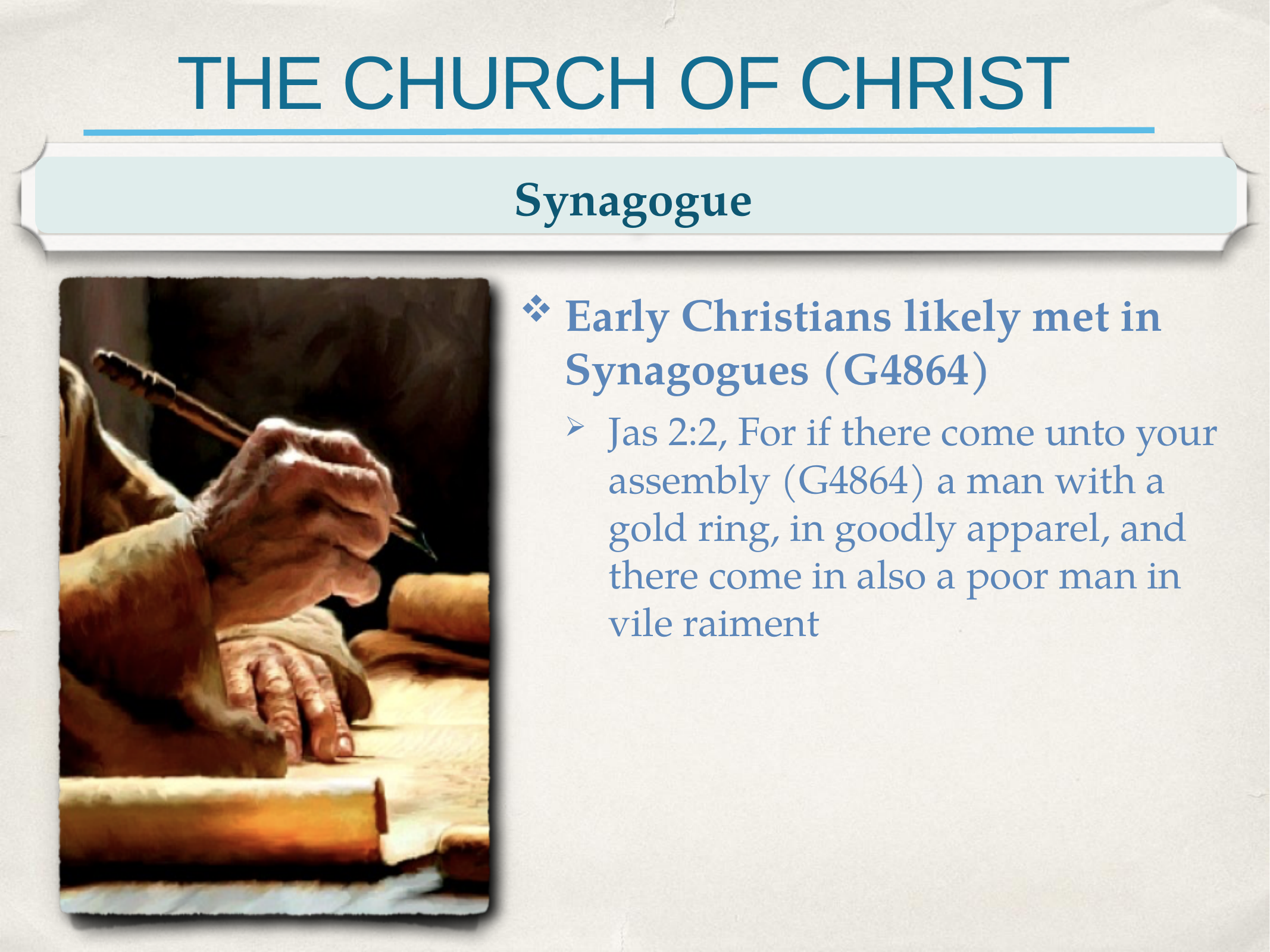

# THE CHURCH OF CHRIST
Synagogue
Early Christians likely met in Synagogues (G4864)
Jas 2:2, For if there come unto your assembly (G4864) a man with a gold ring, in goodly apparel, and there come in also a poor man in vile raiment